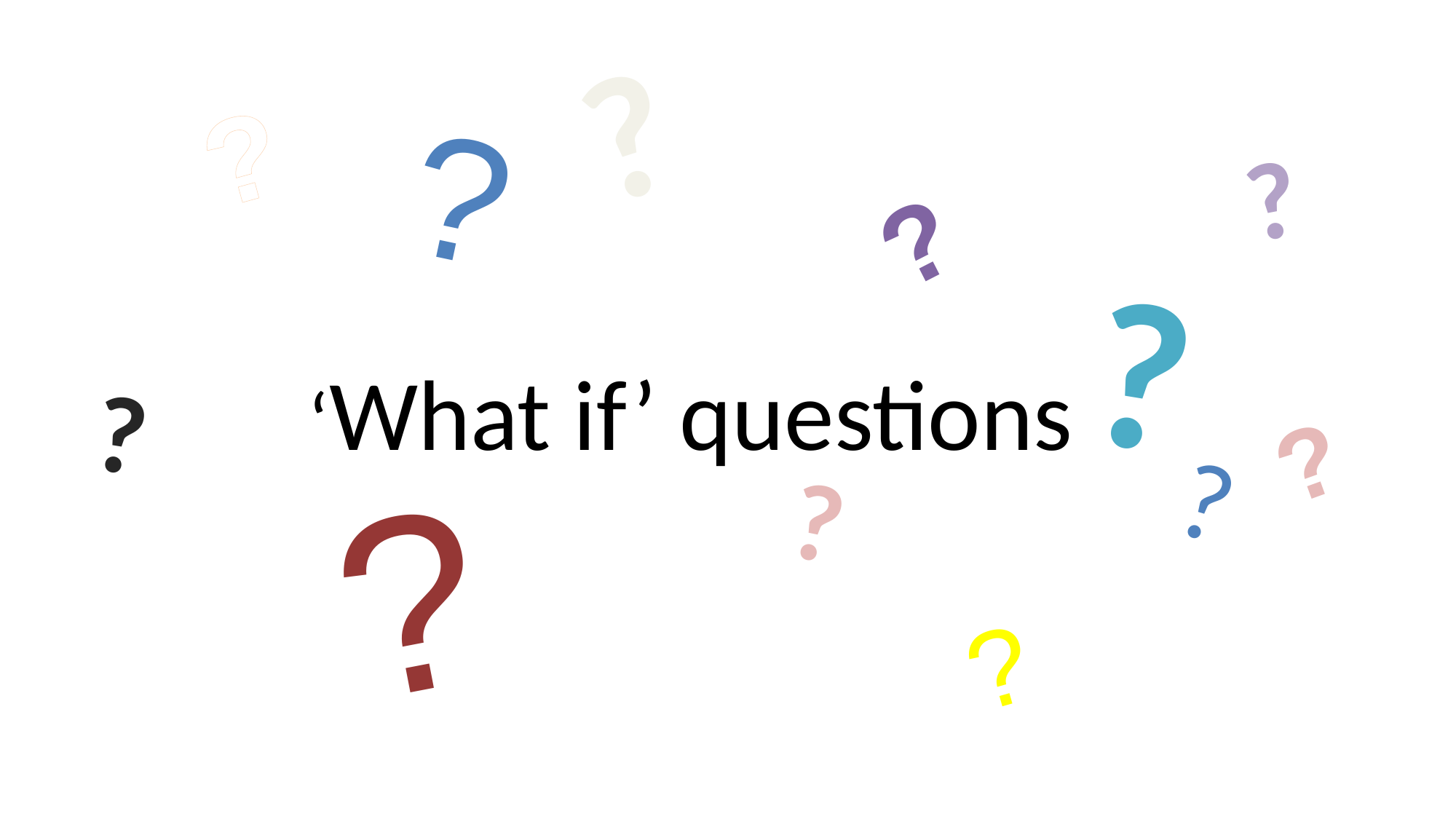

?
?
?
?
?
?
‘What if’ questions
?
?
?
?
?
?